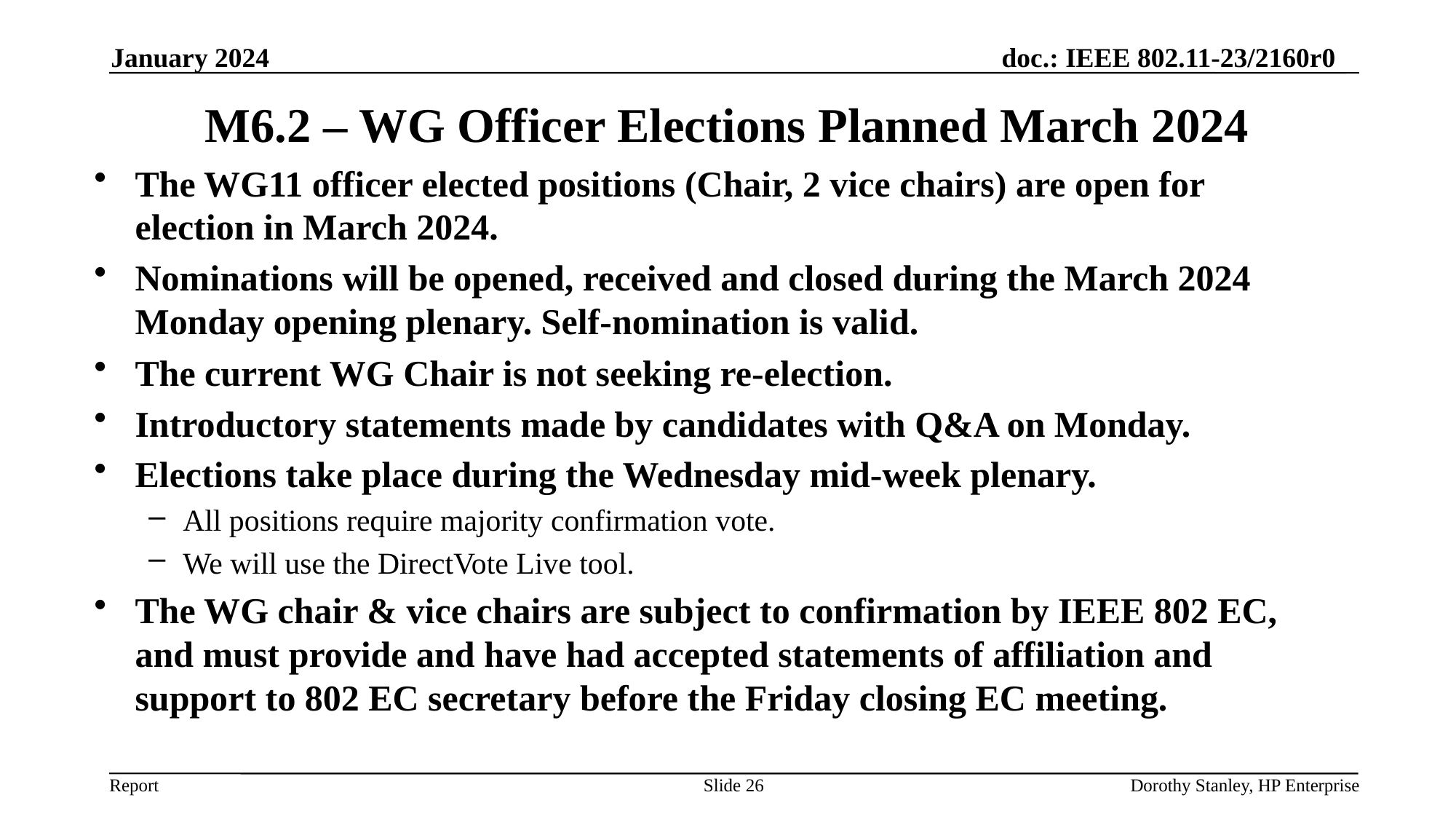

January 2024
# M6.2 – WG Officer Elections Planned March 2024
The WG11 officer elected positions (Chair, 2 vice chairs) are open for election in March 2024.
Nominations will be opened, received and closed during the March 2024  Monday opening plenary. Self-nomination is valid.
The current WG Chair is not seeking re-election.
Introductory statements made by candidates with Q&A on Monday.
Elections take place during the Wednesday mid-week plenary.
All positions require majority confirmation vote.
We will use the DirectVote Live tool.
The WG chair & vice chairs are subject to confirmation by IEEE 802 EC, and must provide and have had accepted statements of affiliation and support to 802 EC secretary before the Friday closing EC meeting.
Slide 26
Dorothy Stanley, HP Enterprise